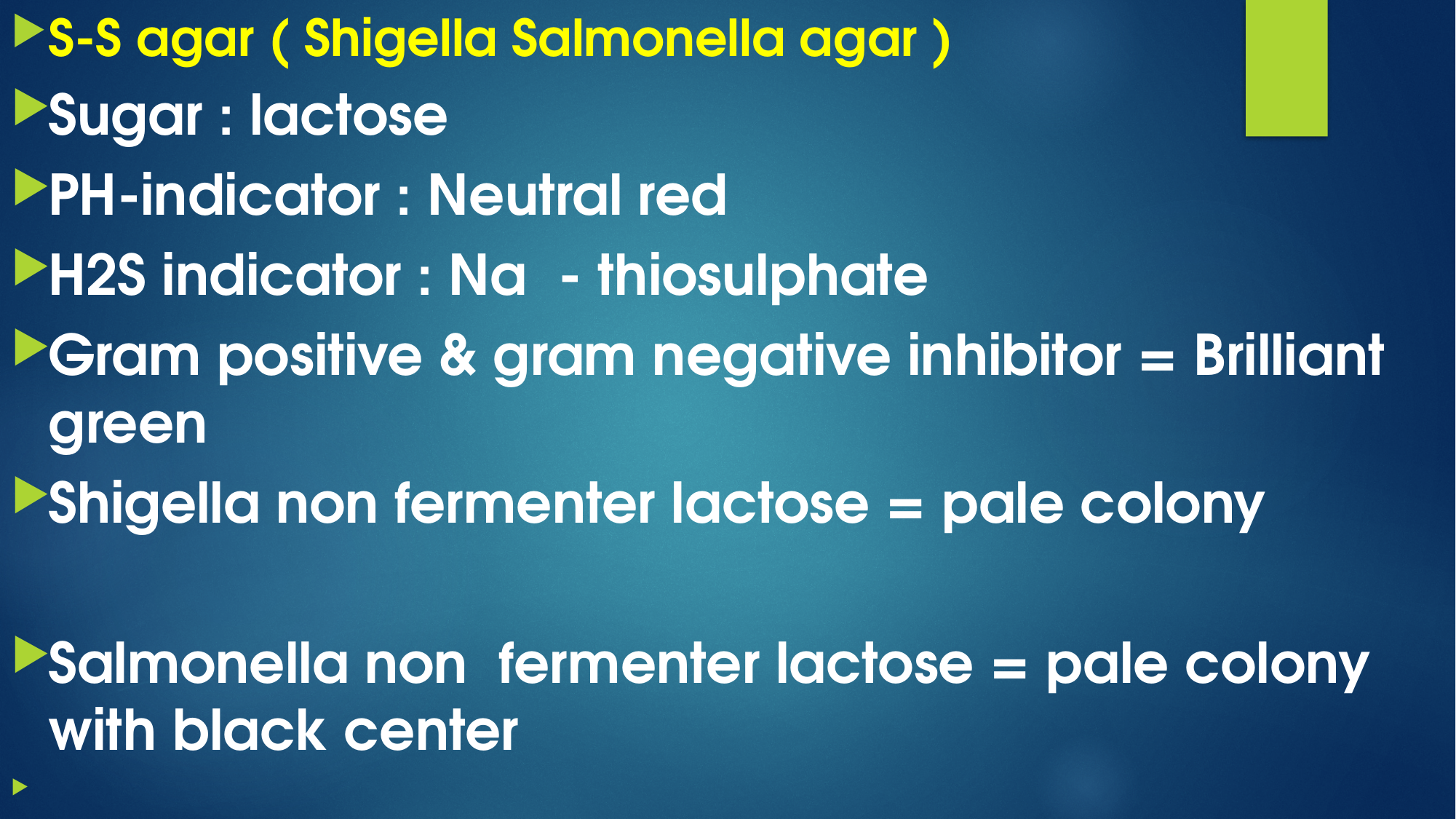

S-S agar ( Shigella Salmonella agar )
Sugar : lactose
PH-indicator : Neutral red
H2S indicator : Na  - thiosulphate
Gram positive & gram negative inhibitor = Brilliant green
Shigella non fermenter lactose = pale colony

Salmonella non  fermenter lactose = pale colony  with black center